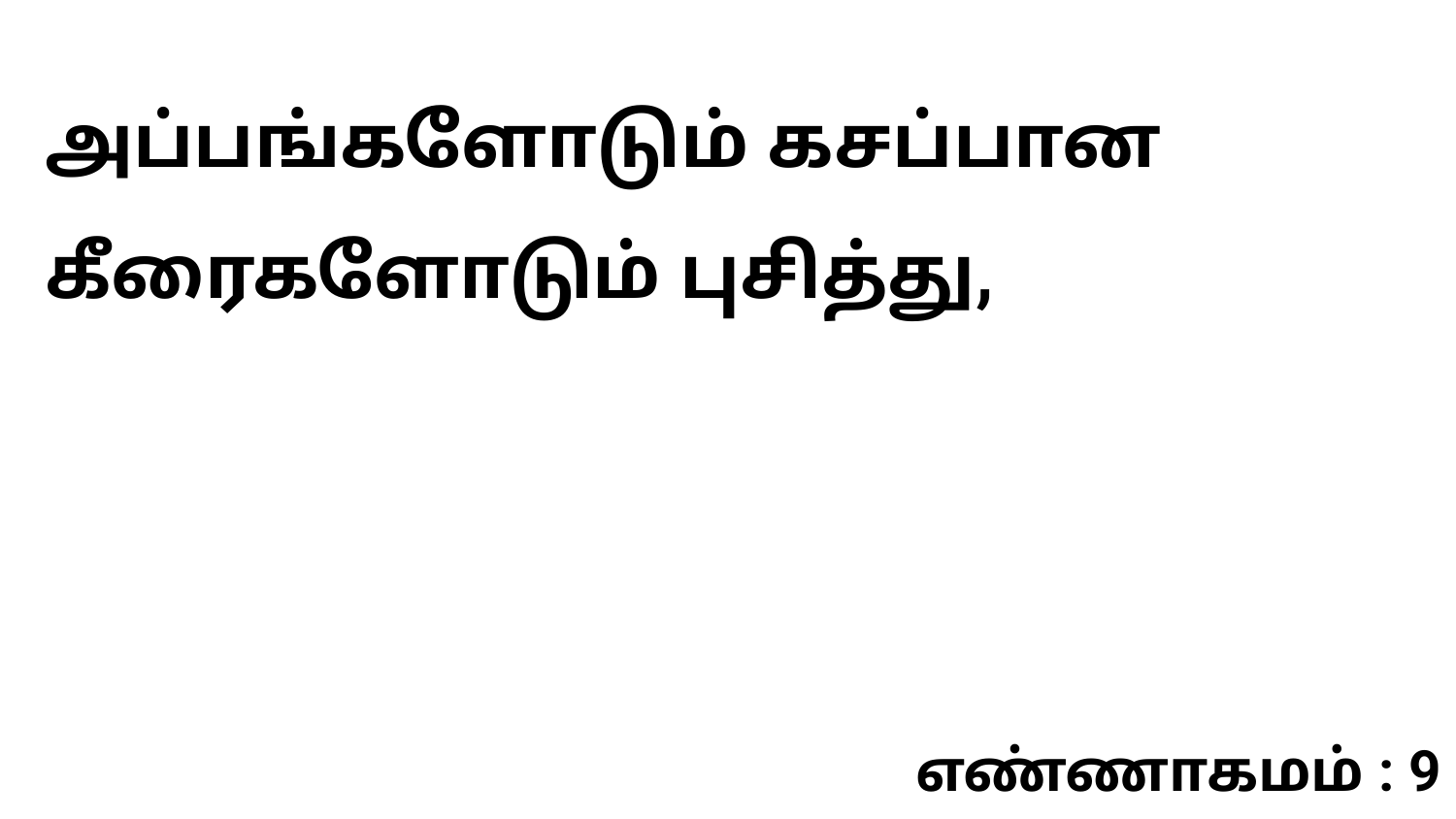

அப்பங்களோடும் கசப்பான கீரைகளோடும் புசித்து,
எண்ணாகமம் : 9